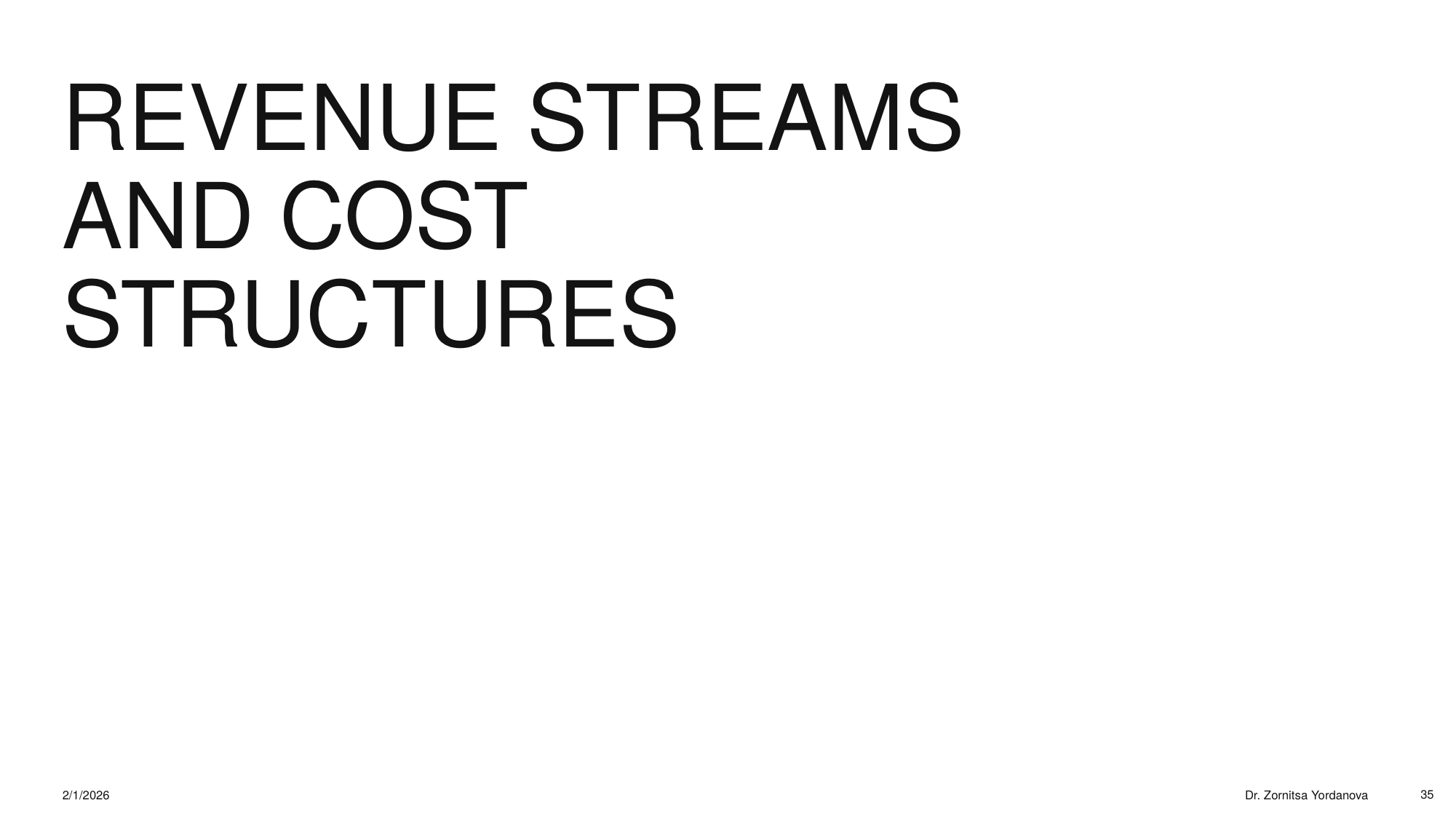

# Revenue Streams and Cost Structures

2/1/2026
Dr. Zornitsa Yordanova
35